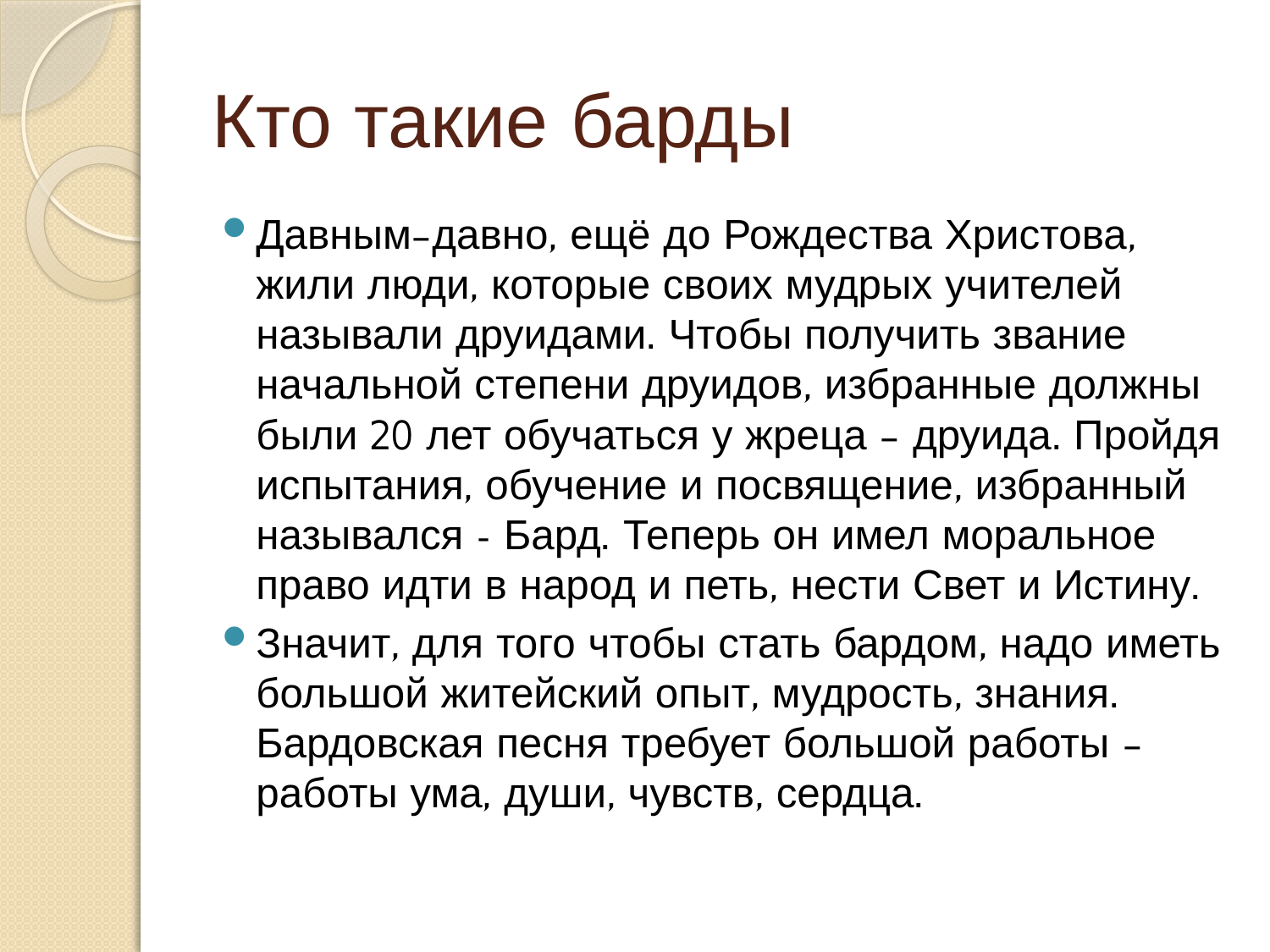

# Кто такие барды
Давным–давно, ещё до Рождества Христова, жили люди, которые своих мудрых учителей называли друидами. Чтобы получить звание начальной степени друидов, избранные должны были 20 лет обучаться у жреца – друида. Пройдя испытания, обучение и посвящение, избранный назывался - Бард. Теперь он имел моральное право идти в народ и петь, нести Свет и Истину.
Значит, для того чтобы стать бардом, надо иметь большой житейский опыт, мудрость, знания. Бардовская песня требует большой работы – работы ума, души, чувств, сердца.